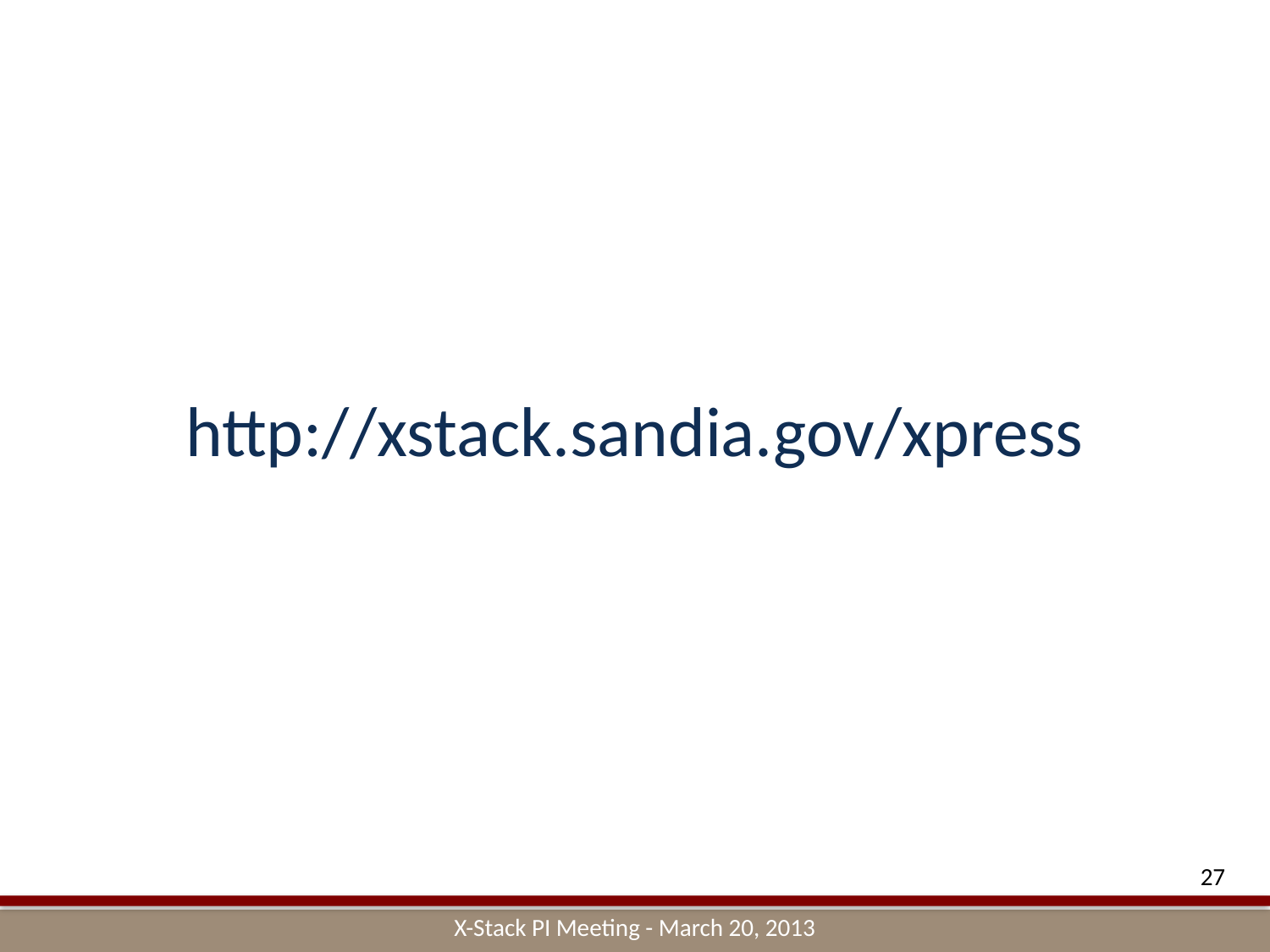

# http://xstack.sandia.gov/xpress
27
X-Stack PI Meeting - March 20, 2013